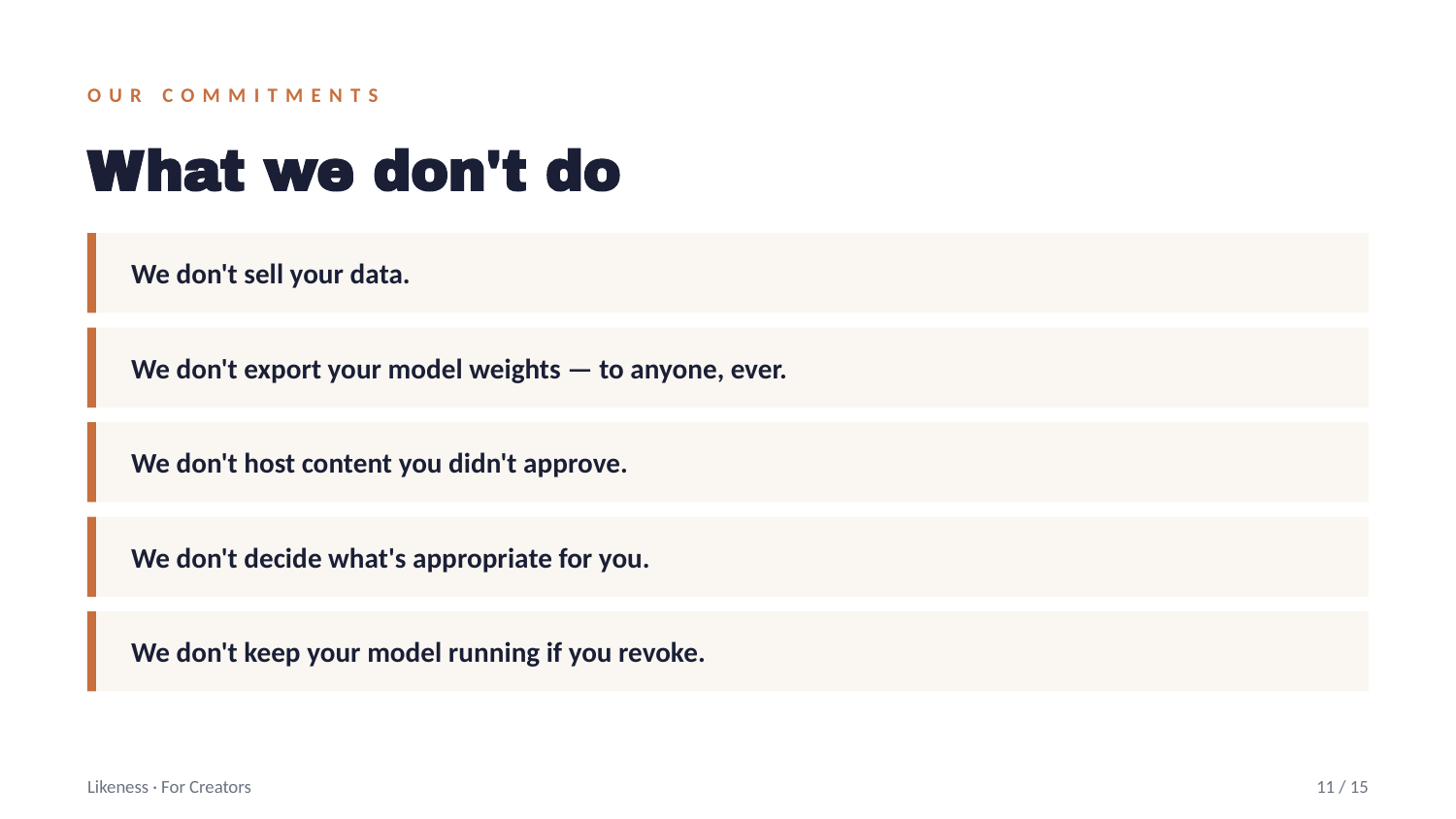

OUR COMMITMENTS
What we don't do

We don't sell your data.

We don't export your model weights — to anyone, ever.

We don't host content you didn't approve.

We don't decide what's appropriate for you.

We don't keep your model running if you revoke.
Likeness · For Creators
11 / 15